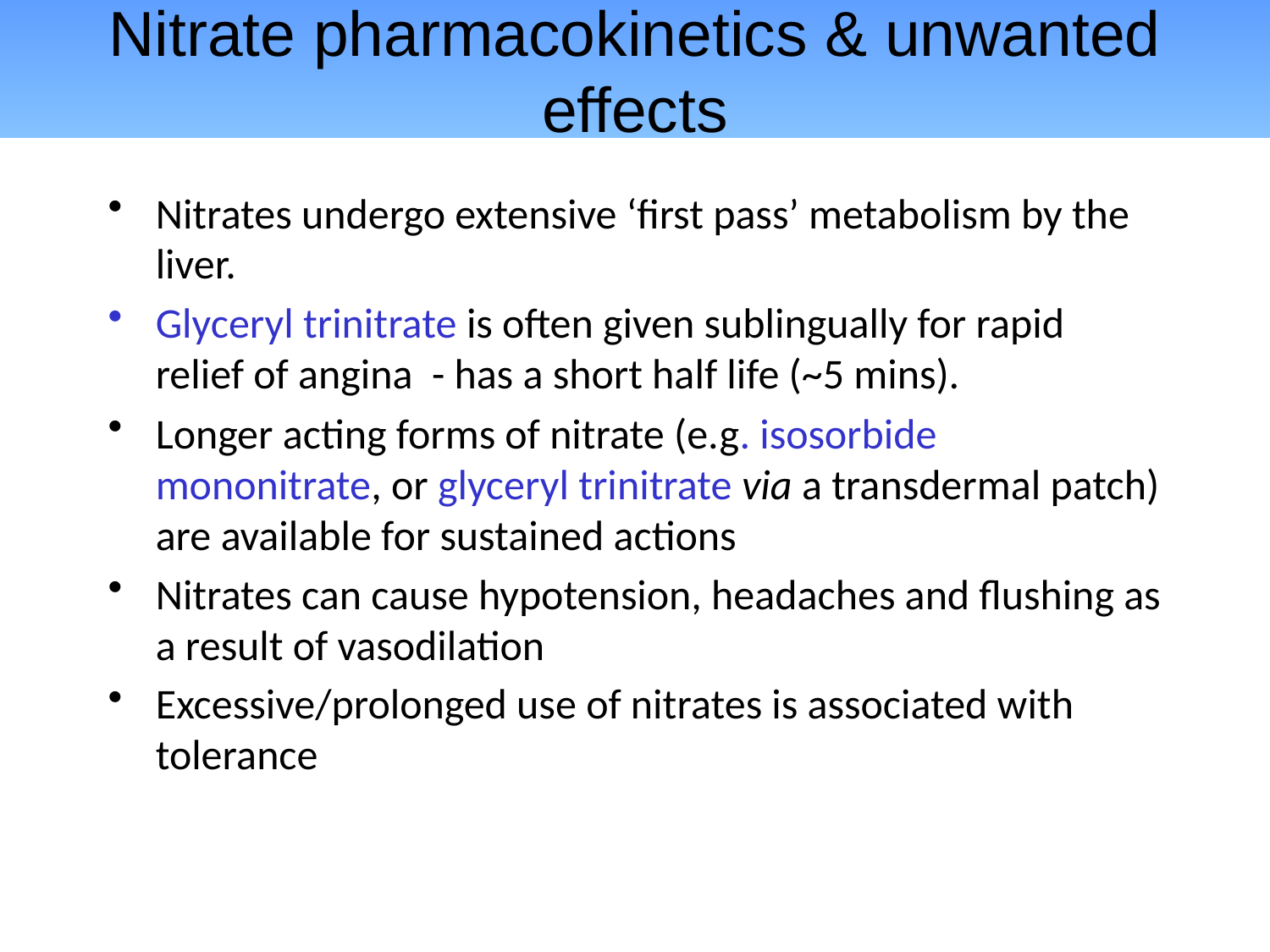

# Nitrate pharmacokinetics & unwanted effects
Nitrates undergo extensive ‘first pass’ metabolism by the liver.
Glyceryl trinitrate is often given sublingually for rapid relief of angina  - has a short half life (~5 mins).
Longer acting forms of nitrate (e.g. isosorbide mononitrate, or glyceryl trinitrate via a transdermal patch) are available for sustained actions
Nitrates can cause hypotension, headaches and flushing as a result of vasodilation
Excessive/prolonged use of nitrates is associated with tolerance